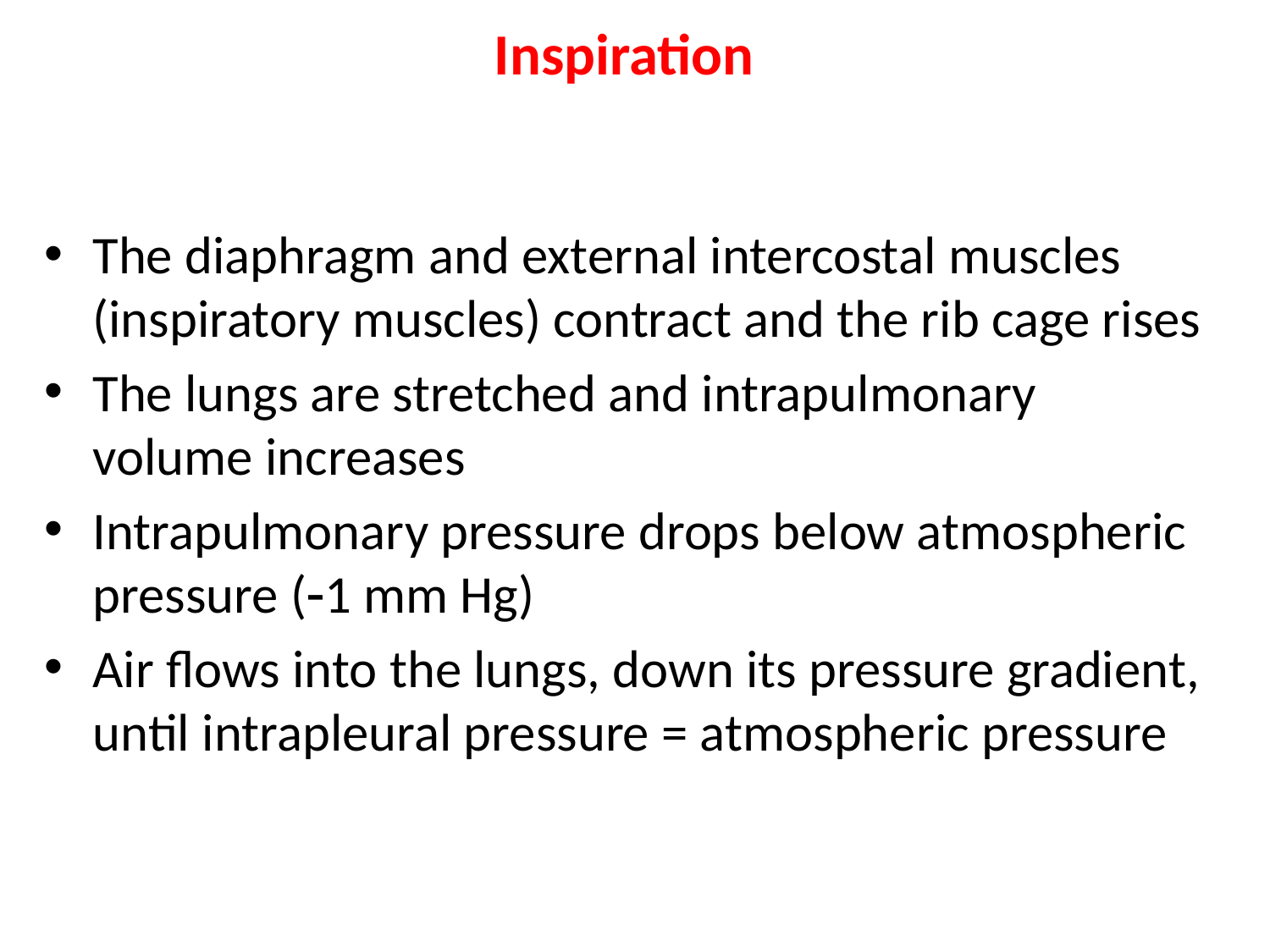

# Inspiration
The diaphragm and external intercostal muscles (inspiratory muscles) contract and the rib cage rises
The lungs are stretched and intrapulmonary volume increases
Intrapulmonary pressure drops below atmospheric pressure (−1 mm Hg)
Air flows into the lungs, down its pressure gradient, until intrapleural pressure = atmospheric pressure